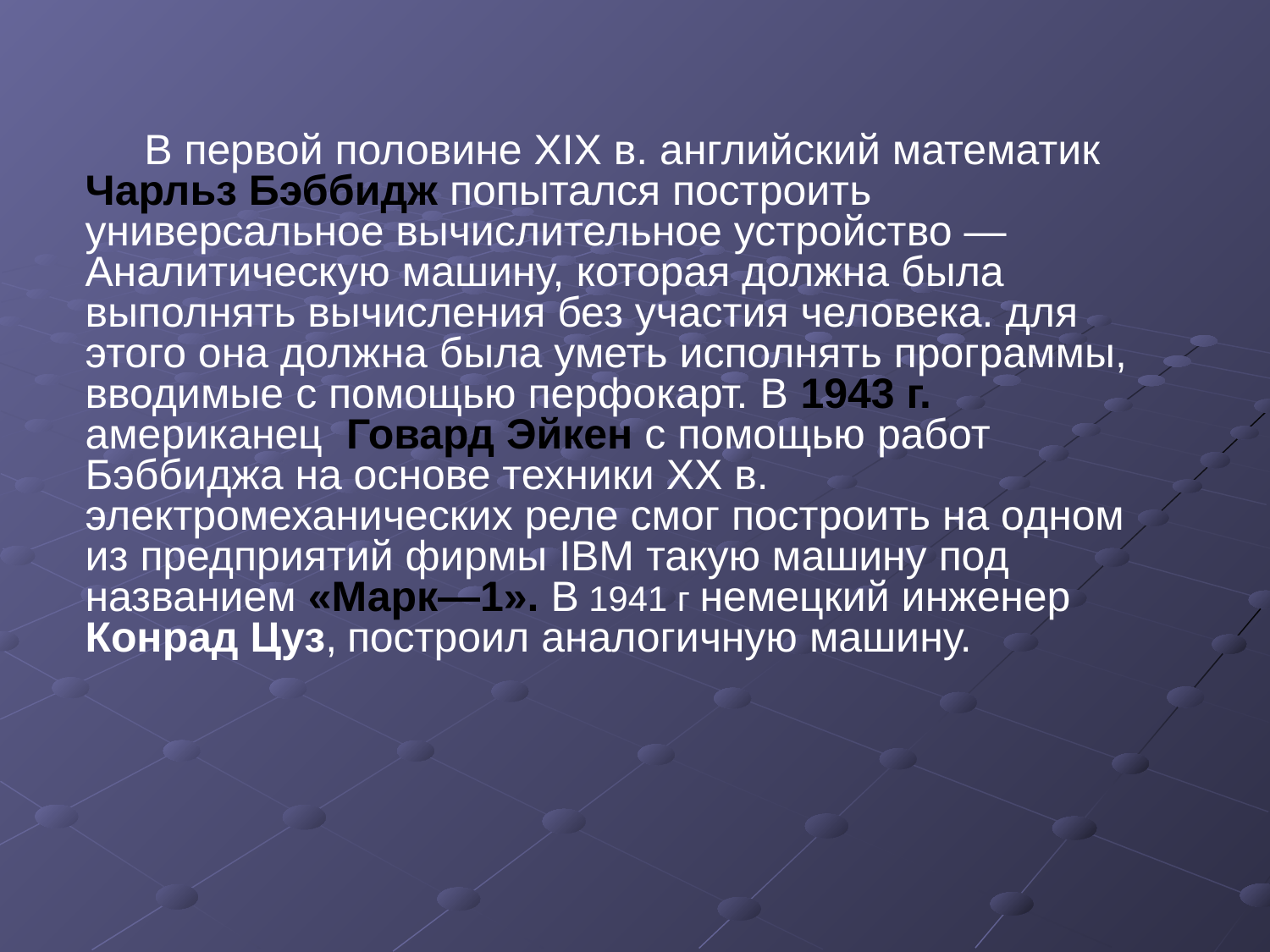

В первой половине ХIХ в. английский математик Чарльз Бэббидж попытался построить универсальное вычислительное устройство — Аналитическую машину, которая должна была выполнять вычисления без участия человека. для этого она должна была уметь исполнять программы, вводимые с помощью перфокарт. В 1943 г. американец  Говард Эйкен с помощью работ Бэббиджа на основе техники ХХ в. электромеханических реле смог построить на одном из предприятий фирмы IВМ такую машину под названием «Марк—1». В 1941 г немецкий инженер Конрад Цуз, построил аналогичную машину.